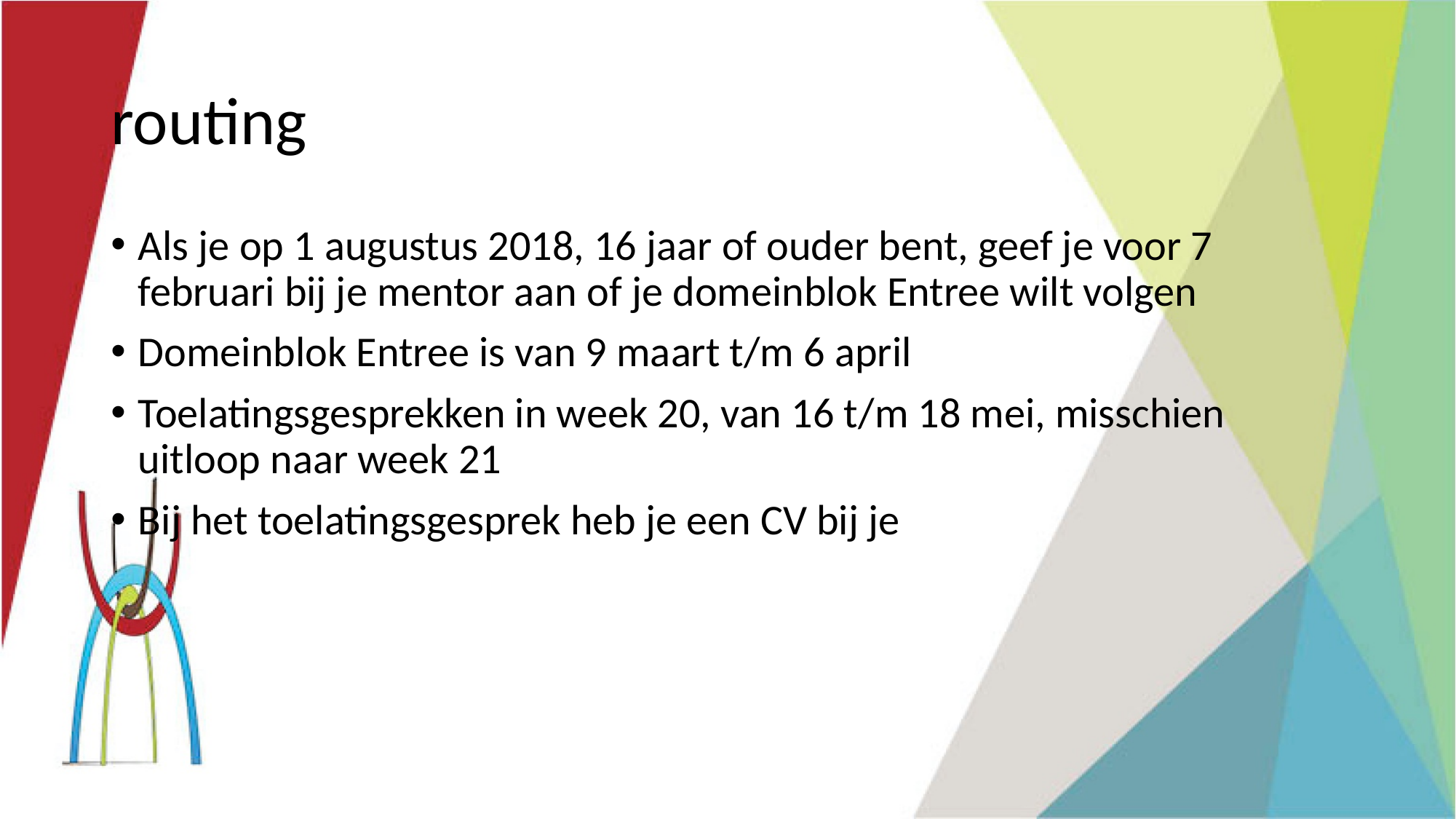

# routing
Als je op 1 augustus 2018, 16 jaar of ouder bent, geef je voor 7 februari bij je mentor aan of je domeinblok Entree wilt volgen
Domeinblok Entree is van 9 maart t/m 6 april
Toelatingsgesprekken in week 20, van 16 t/m 18 mei, misschien uitloop naar week 21
Bij het toelatingsgesprek heb je een CV bij je